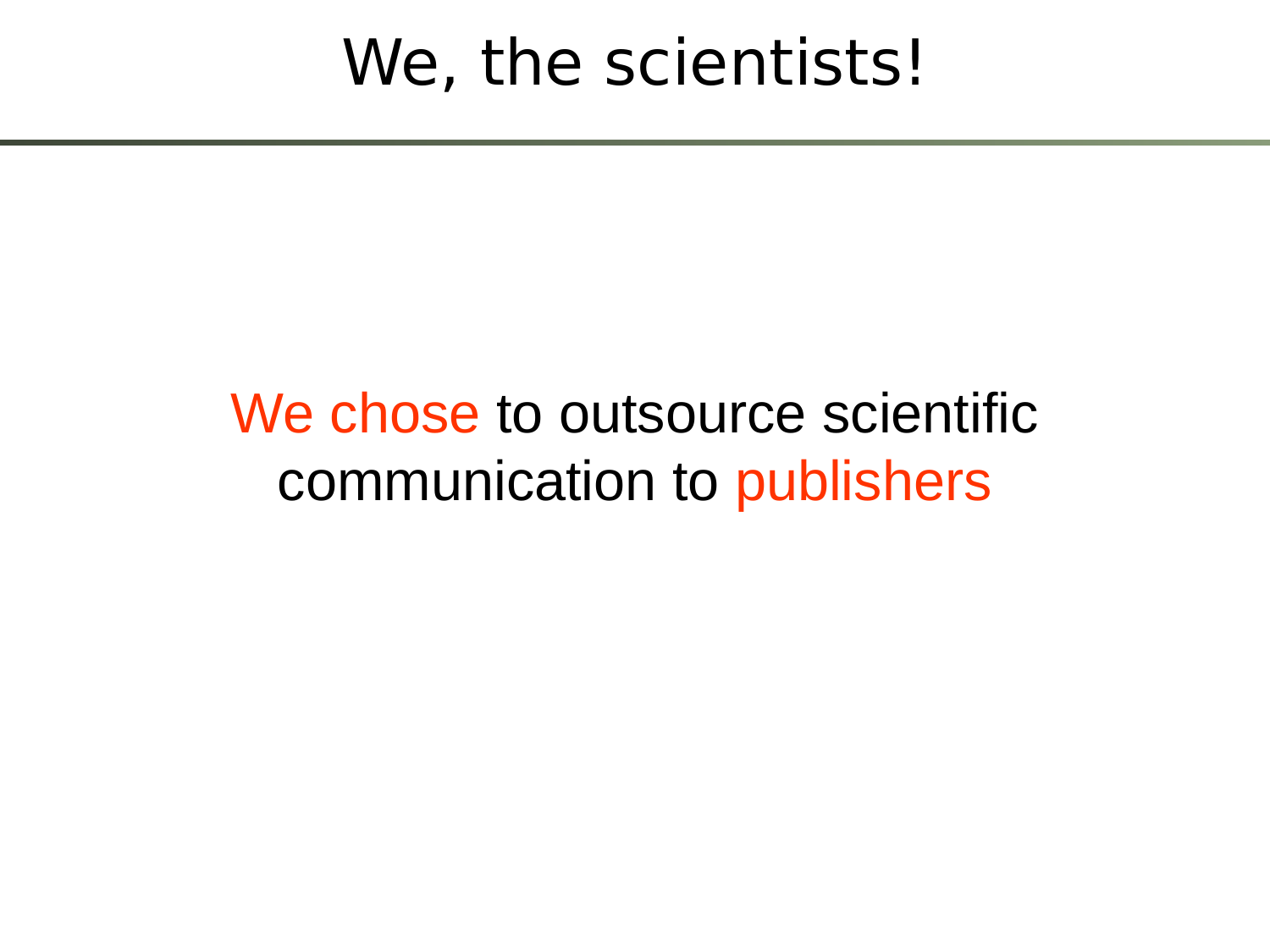

# We, the scientists!
We chose to outsource scientific communication to publishers